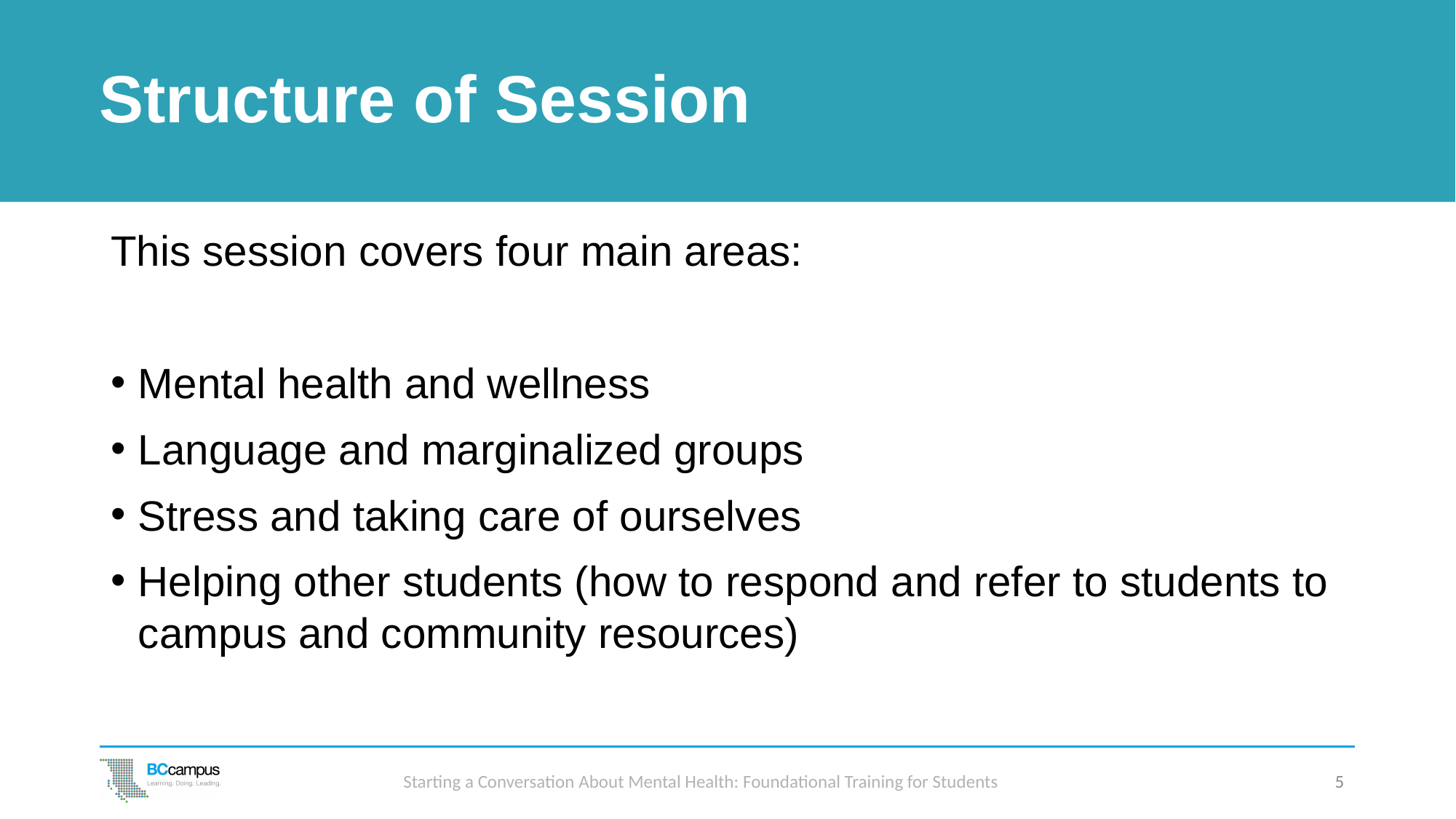

# Structure of Session
This session covers four main areas:

Mental health and wellness
Language and marginalized groups
Stress and taking care of ourselves
Helping other students (how to respond and refer to students to campus and community resources)
Starting a Conversation About Mental Health: Foundational Training for Students